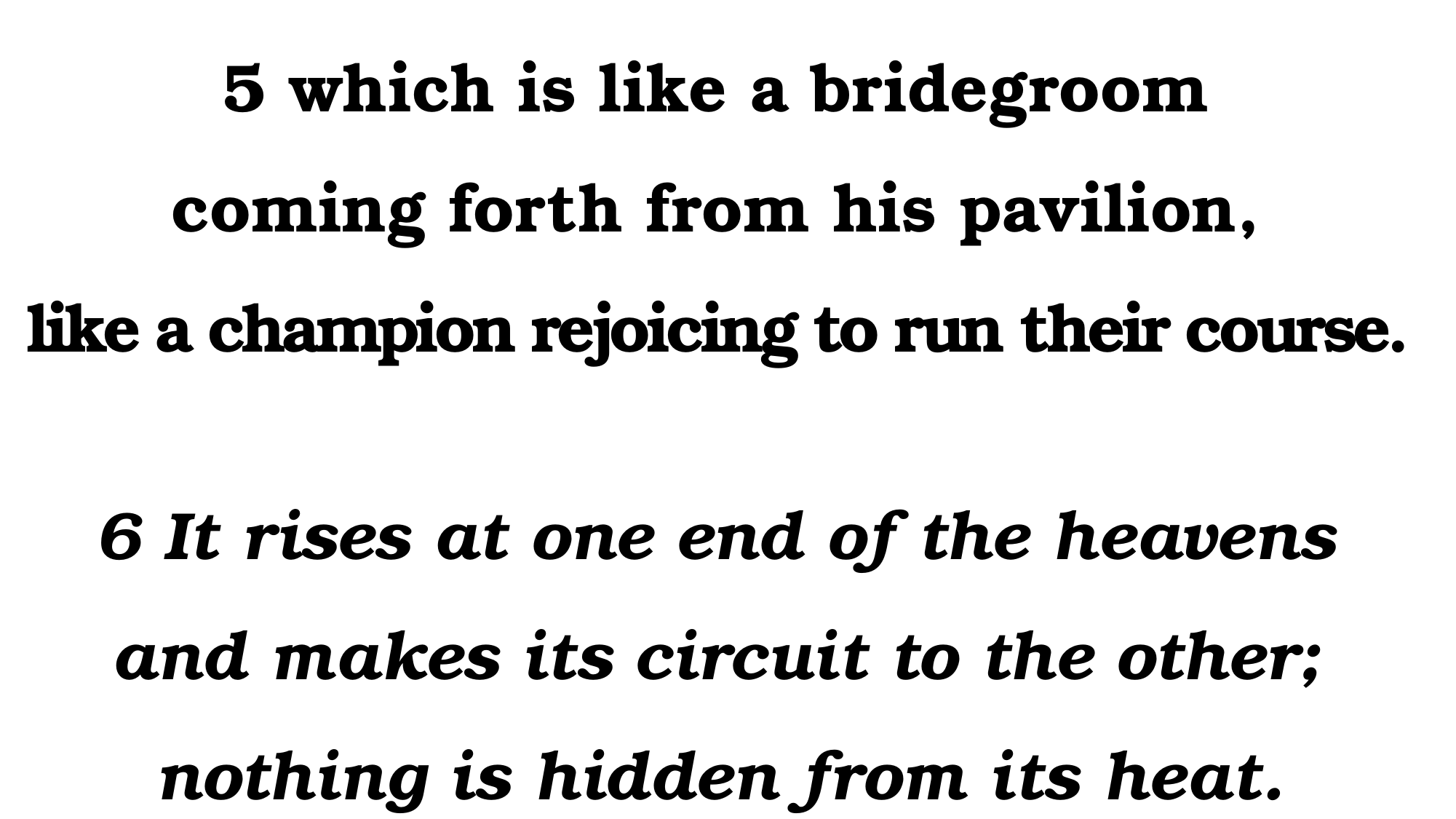

5 which is like a bridegroom
coming forth from his pavilion,
like a champion rejoicing to run their course.

6 It rises at one end of the heavens
and makes its circuit to the other;
nothing is hidden from its heat.